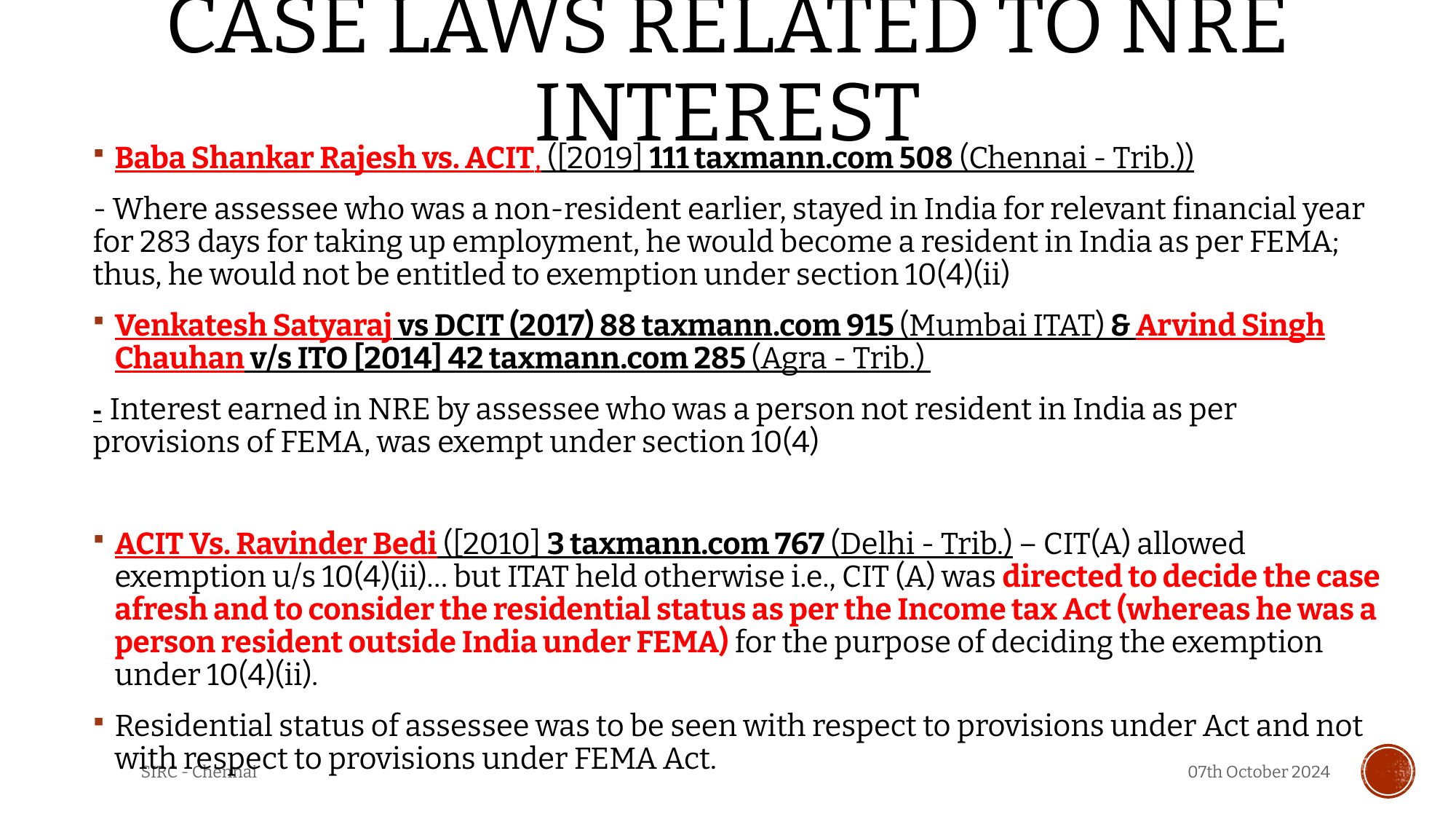

# Case Laws related to nre interest
Baba Shankar Rajesh vs. ACIT, ([2019] 111 taxmann.com 508 (Chennai - Trib.))
- Where assessee who was a non-resident earlier, stayed in India for relevant financial year for 283 days for taking up employment, he would become a resident in India as per FEMA; thus, he would not be entitled to exemption under section 10(4)(ii)
Venkatesh Satyaraj vs DCIT (2017) 88 taxmann.com 915 (Mumbai ITAT) & Arvind Singh Chauhan v/s ITO [2014] 42 taxmann.com 285 (Agra - Trib.)
- Interest earned in NRE by assessee who was a person not resident in India as per provisions of FEMA, was exempt under section 10(4)

ACIT Vs. Ravinder Bedi ([2010] 3 taxmann.com 767 (Delhi - Trib.) – CIT(A) allowed exemption u/s 10(4)(ii)… but ITAT held otherwise i.e., CIT (A) was directed to decide the case afresh and to consider the residential status as per the Income tax Act (whereas he was a person resident outside India under FEMA) for the purpose of deciding the exemption under 10(4)(ii).
Residential status of assessee was to be seen with respect to provisions under Act and not with respect to provisions under FEMA Act.

SIRC - Chennai
07th October 2024